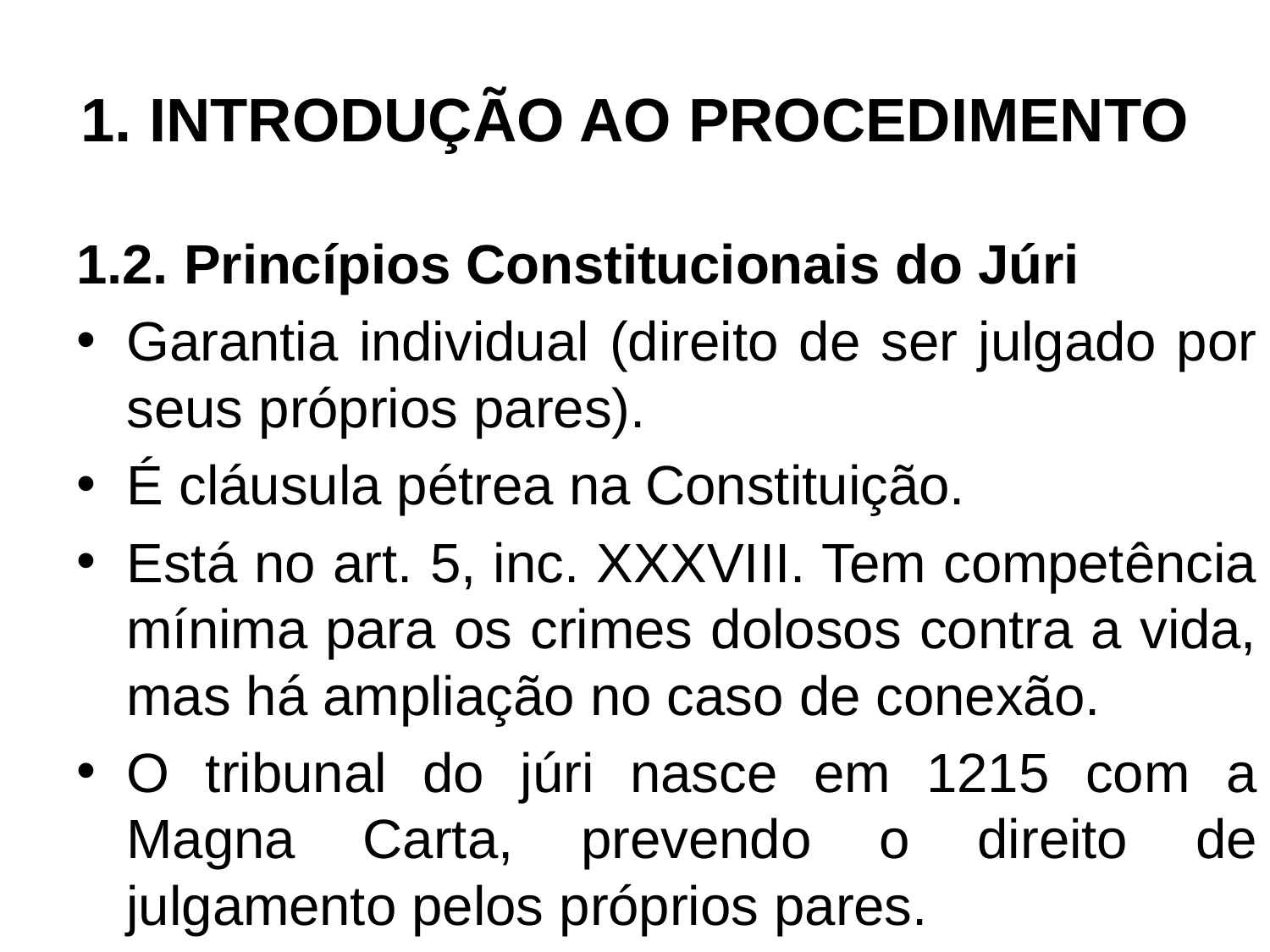

# 1. INTRODUÇÃO AO PROCEDIMENTO
1.2. Princípios Constitucionais do Júri
Garantia individual (direito de ser julgado por seus próprios pares).
É cláusula pétrea na Constituição.
Está no art. 5, inc. XXXVIII. Tem competência mínima para os crimes dolosos contra a vida, mas há ampliação no caso de conexão.
O tribunal do júri nasce em 1215 com a Magna Carta, prevendo o direito de julgamento pelos próprios pares.